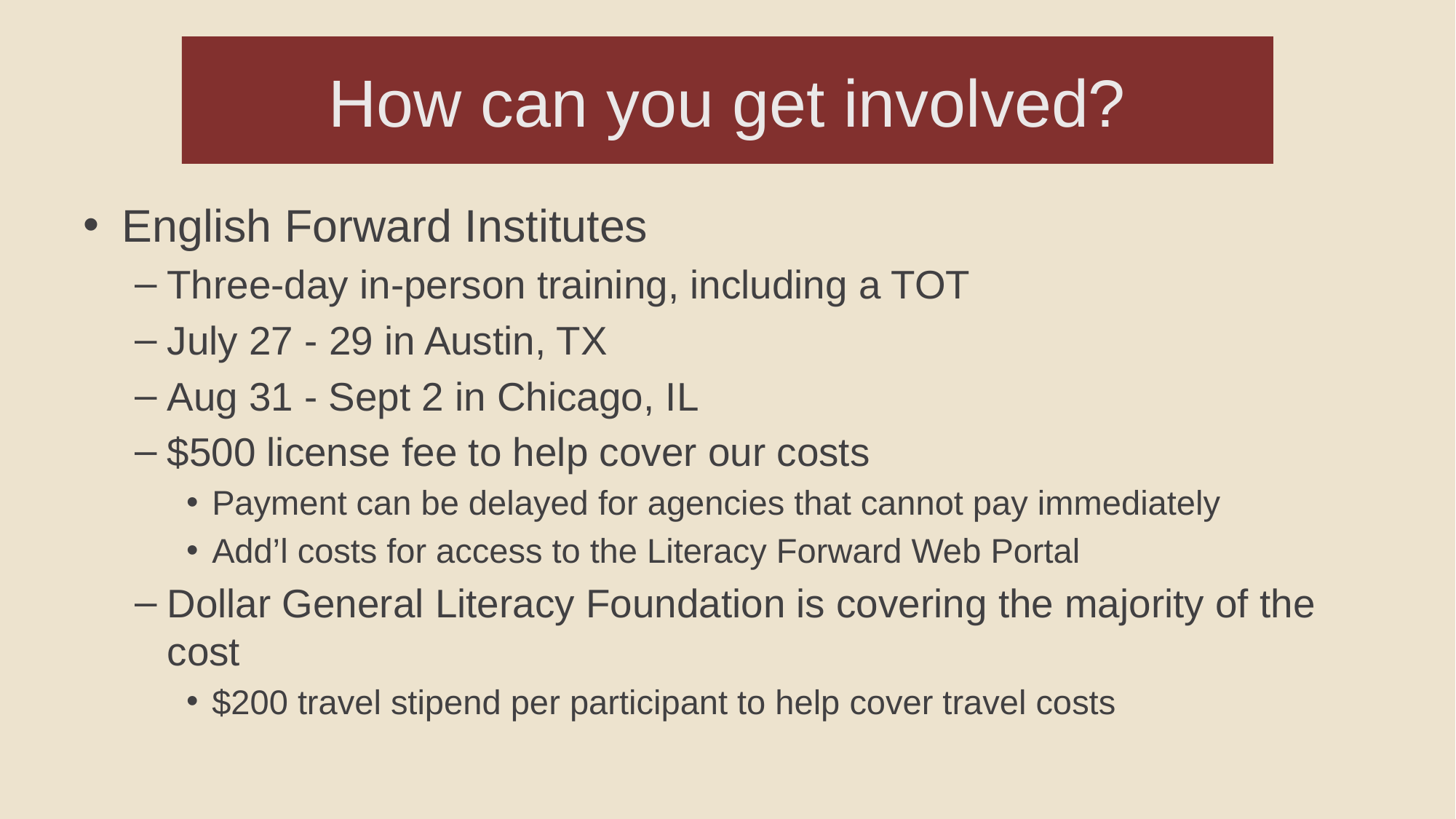

How can you get involved?
English Forward Institutes
Three-day in-person training, including a TOT
July 27 - 29 in Austin, TX
Aug 31 - Sept 2 in Chicago, IL
$500 license fee to help cover our costs
Payment can be delayed for agencies that cannot pay immediately
Add’l costs for access to the Literacy Forward Web Portal
Dollar General Literacy Foundation is covering the majority of the cost
$200 travel stipend per participant to help cover travel costs